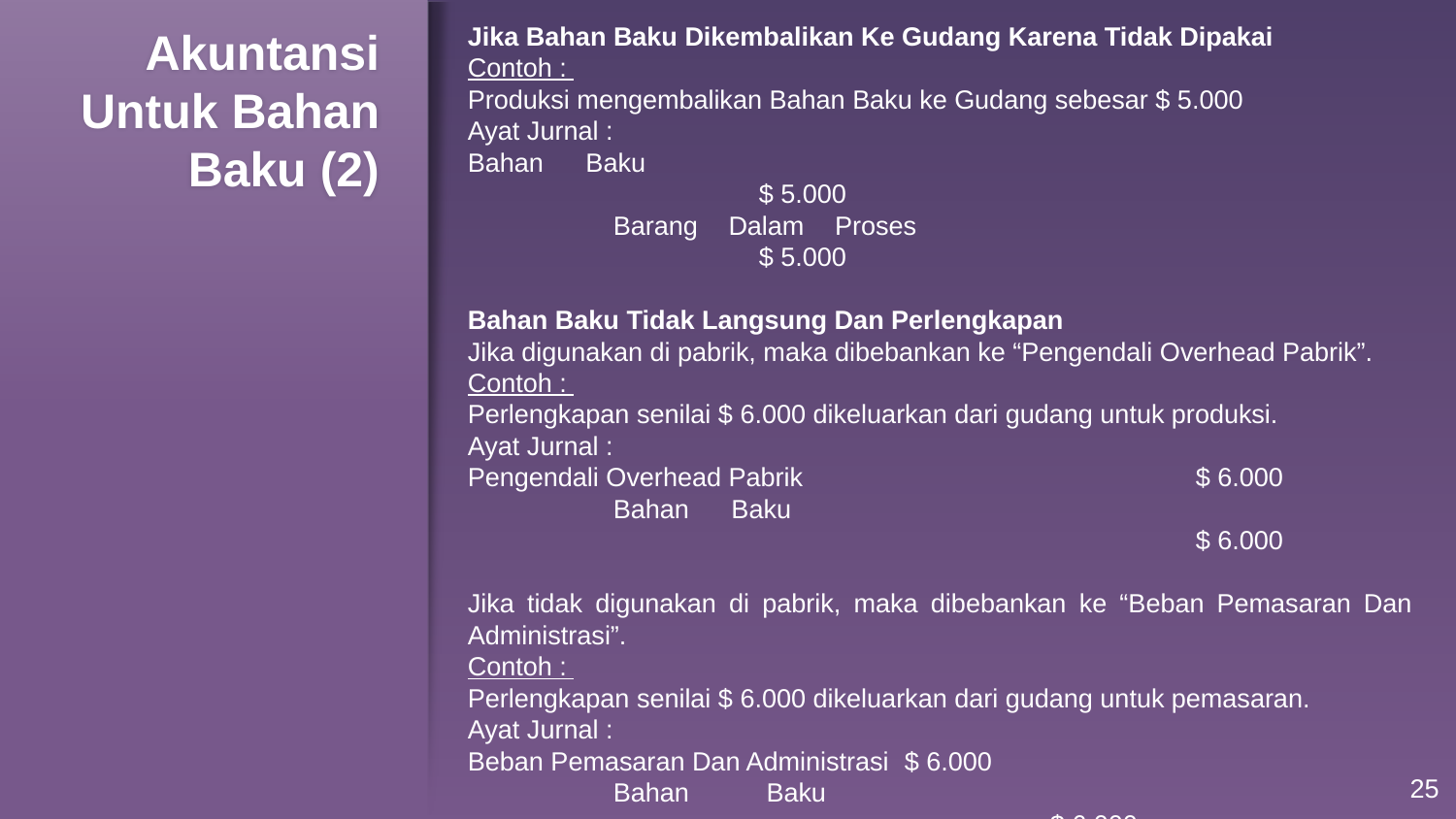

Jika Bahan Baku Dikembalikan Ke Gudang Karena Tidak Dipakai
Contoh :
Produksi mengembalikan Bahan Baku ke Gudang sebesar $ 5.000
Ayat Jurnal :
Bahan Baku 							$ 5.000
	Barang Dalam Proses 						$ 5.000

Bahan Baku Tidak Langsung Dan Perlengkapan
Jika digunakan di pabrik, maka dibebankan ke “Pengendali Overhead Pabrik”.
Contoh :
Perlengkapan senilai $ 6.000 dikeluarkan dari gudang untuk produksi.
Ayat Jurnal :
Pengendali Overhead Pabrik 			$ 6.000
	Bahan Baku 									$ 6.000

Jika tidak digunakan di pabrik, maka dibebankan ke “Beban Pemasaran Dan Administrasi”.
Contoh :
Perlengkapan senilai $ 6.000 dikeluarkan dari gudang untuk pemasaran.
Ayat Jurnal :
Beban Pemasaran Dan Administrasi 	$ 6.000
	Bahan Baku							 		$ 6.000
# Akuntansi Untuk Bahan Baku (2)

25